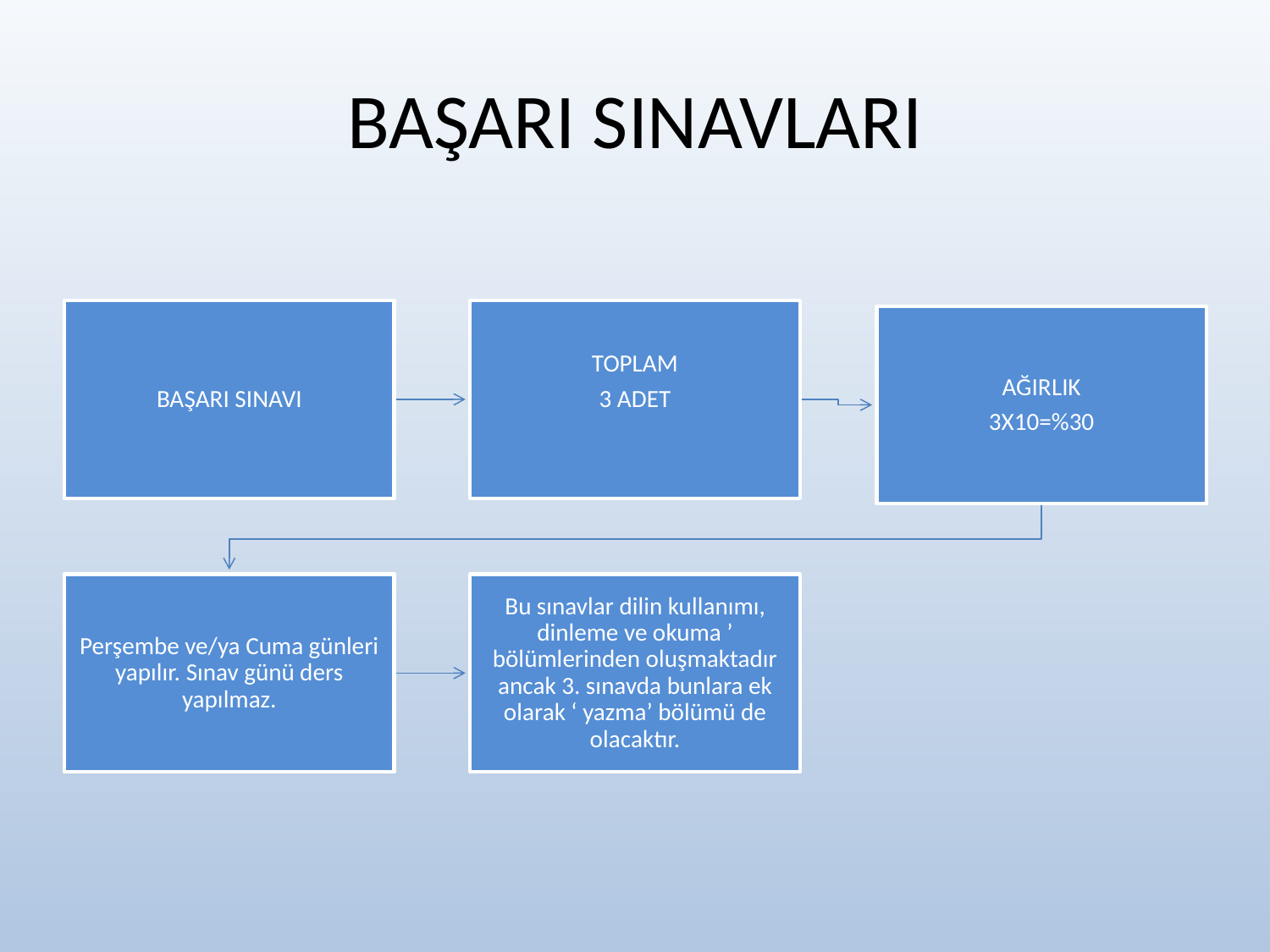

# BAŞARI SINAVLARI

BAŞARI SINAVI

TOPLAM
3 ADET

AĞIRLIK
3X10=%30

Perşembe ve/ya Cuma günleri yapılır. Sınav günü ders yapılmaz.
Bu sınavlar dilin kullanımı, dinleme ve okuma ’ bölümlerinden oluşmaktadır ancak 3. sınavda bunlara ek olarak ‘ yazma’ bölümü de olacaktır.